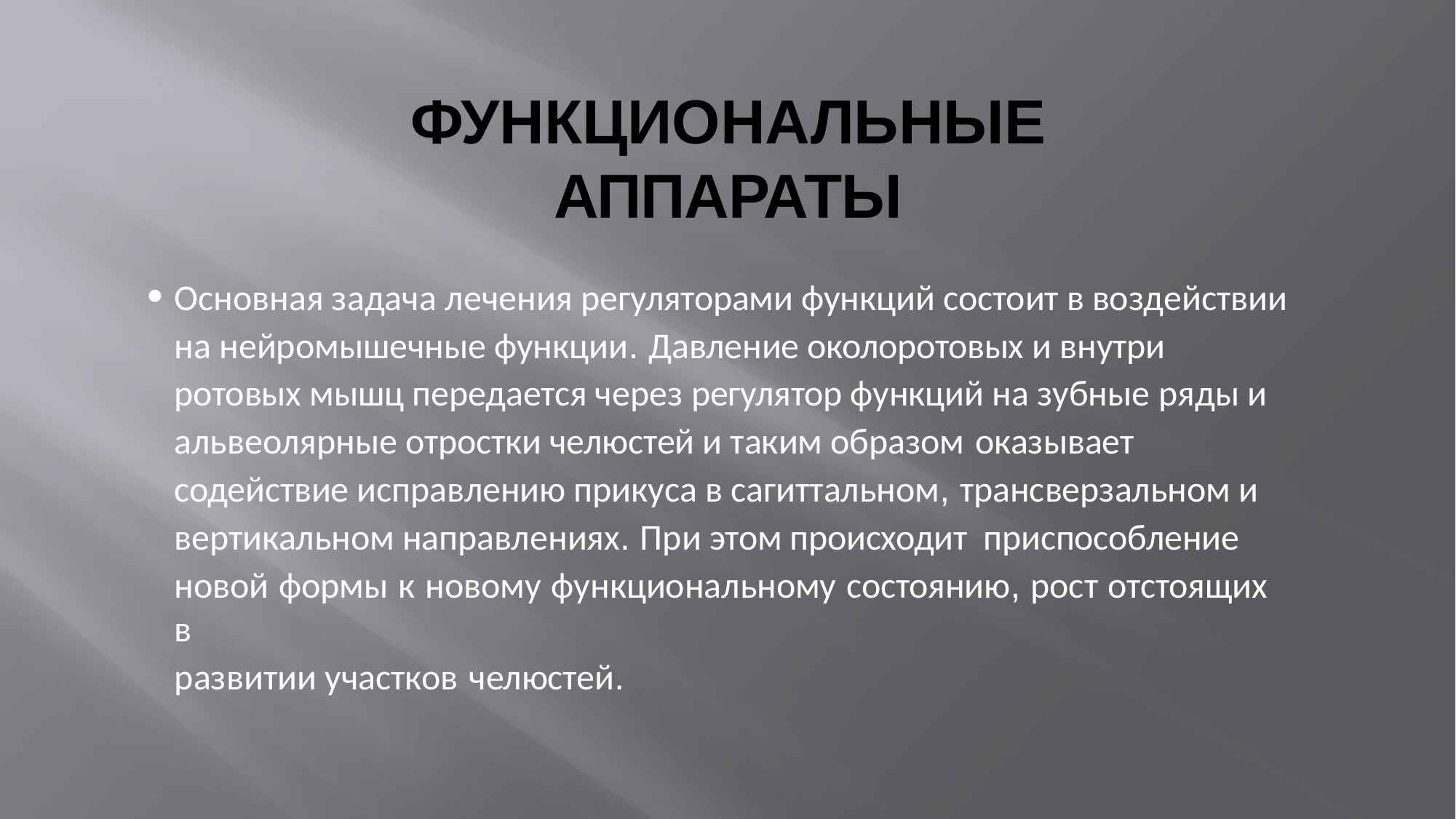

# ФУНКЦИОНАЛЬНЫЕ АППАРАТЫ
Основная задача лечения регуляторами функций состоит в воздействии  на нейромышечные функции. Давление околоротовых и внутри  ротовых мышц передается через регулятор функций на зубные ряды и  альвеолярные отростки челюстей и таким образом оказывает
содействие исправлению прикуса в сагиттальном, трансверзальном и  вертикальном направлениях. При этом происходит приспособление
новой формы к новому функциональному состоянию, рост отстоящих в
развитии участков челюстей.